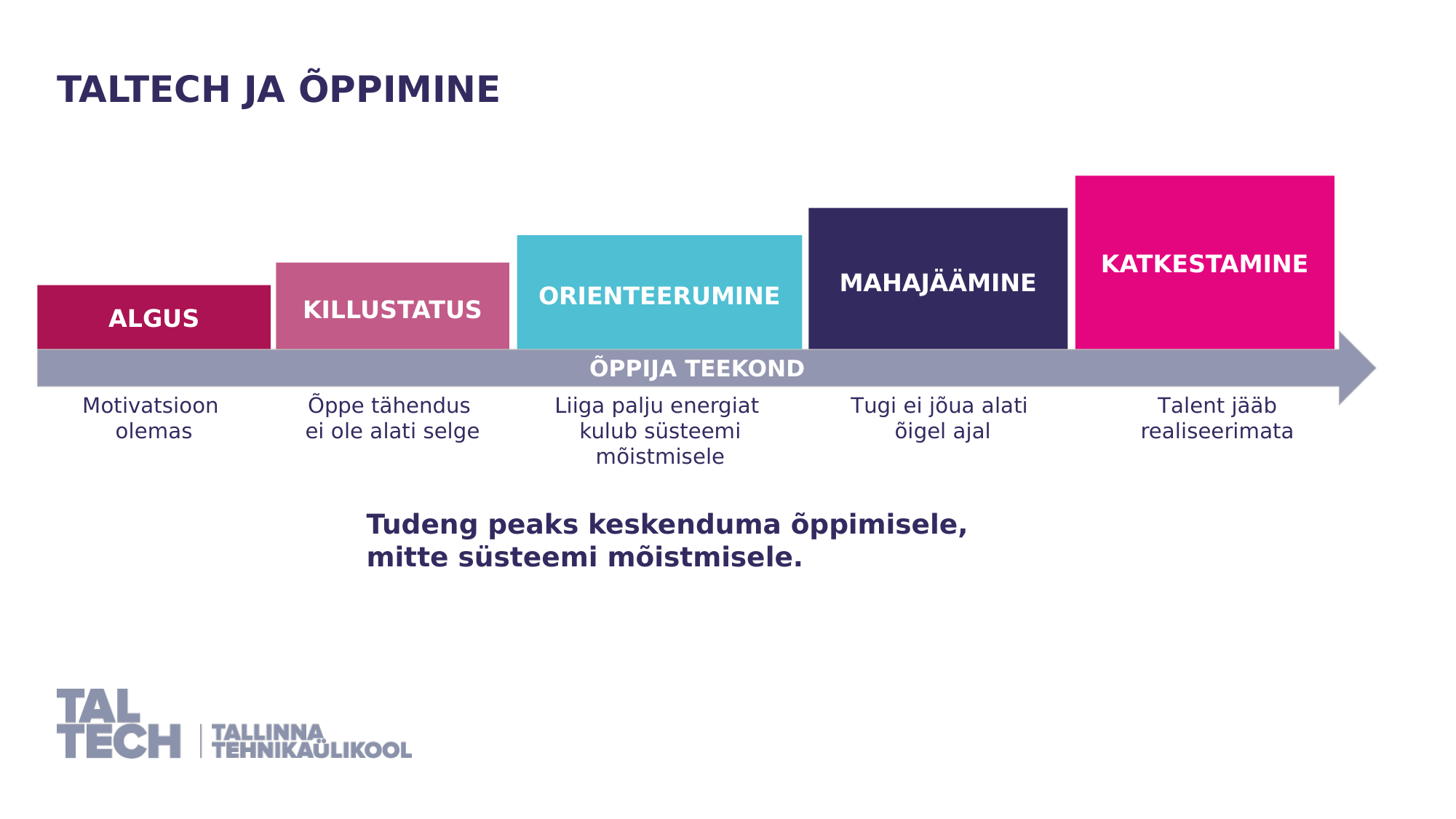

TalTech ja õppimine

KATKESTAMINE

MAHAJÄÄMINE
ORIENTEERUMINE
KILLUSTATUS
ALGUS
ÕPPIJA TEEKOND
Motivatsioon
olemas
Õppe tähendus
ei ole alati selge
Liiga palju energiat
kulub süsteemi mõistmisele
Tugi ei jõua alati
õigel ajal
Talent jääb realiseerimata
Tudeng peaks keskenduma õppimisele, ​
mitte süsteemi mõistmisele.